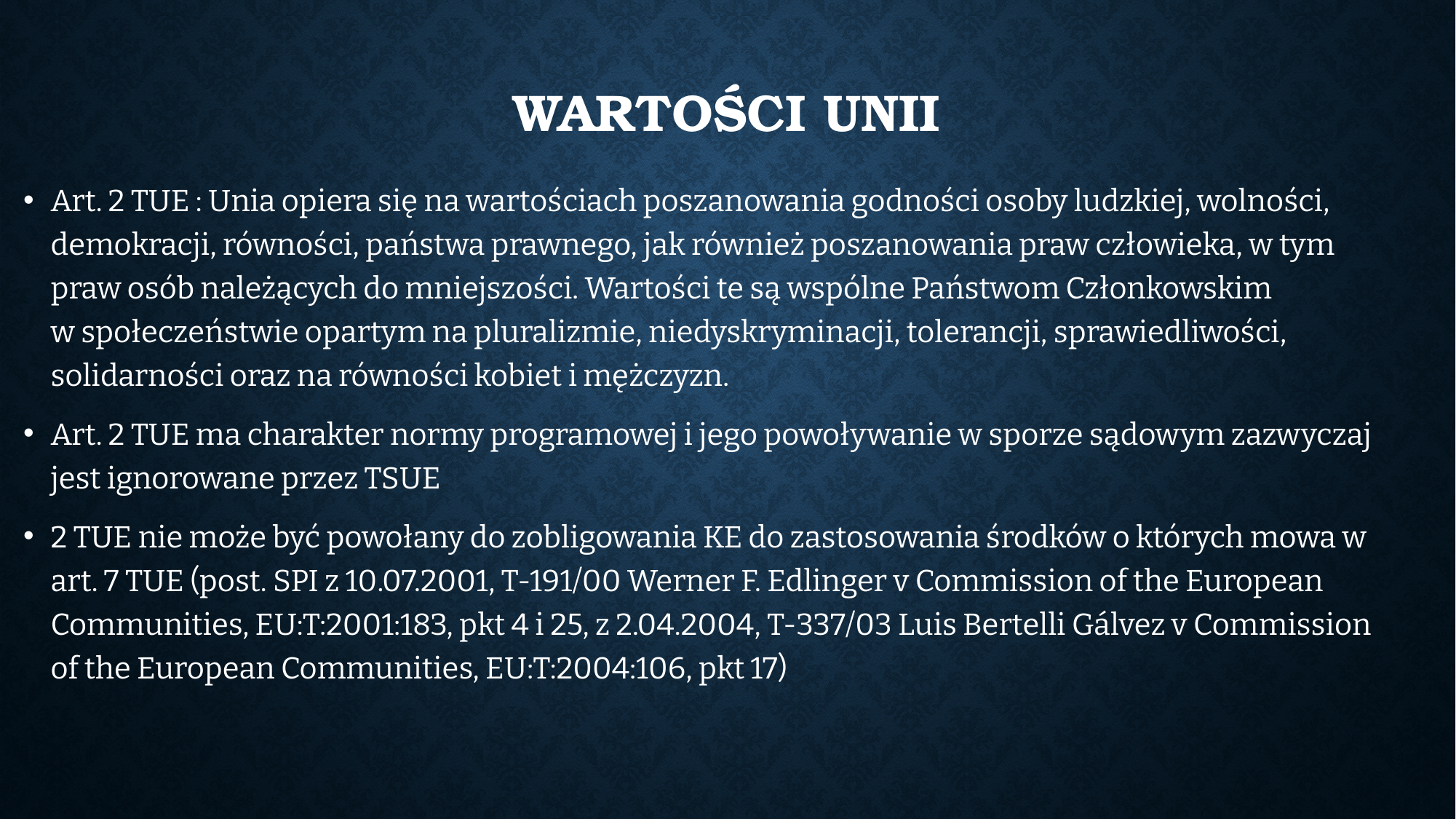

# Wartości Unii
Art. 2 TUE : Unia opiera się na wartościach poszanowania godności osoby ludzkiej, wolności, demokracji, równości, państwa prawnego, jak również poszanowania praw człowieka, w tym praw osób należących do mniejszości. Wartości te są wspólne Państwom Członkowskim w społeczeństwie opartym na pluralizmie, niedyskryminacji, tolerancji, sprawiedliwości, solidarności oraz na równości kobiet i mężczyzn.
Art. 2 TUE ma charakter normy programowej i jego powoływanie w sporze sądowym zazwyczaj jest ignorowane przez TSUE
2 TUE nie może być powołany do zobligowania KE do zastosowania środków o których mowa w art. 7 TUE (post. SPI z 10.07.2001, T-191/00 Werner F. Edlinger v Commission of the European Communities, EU:T:2001:183, pkt 4 i 25, z 2.04.2004, T-337/03 Luis Bertelli Gálvez v Commission of the European Communities, EU:T:2004:106, pkt 17)